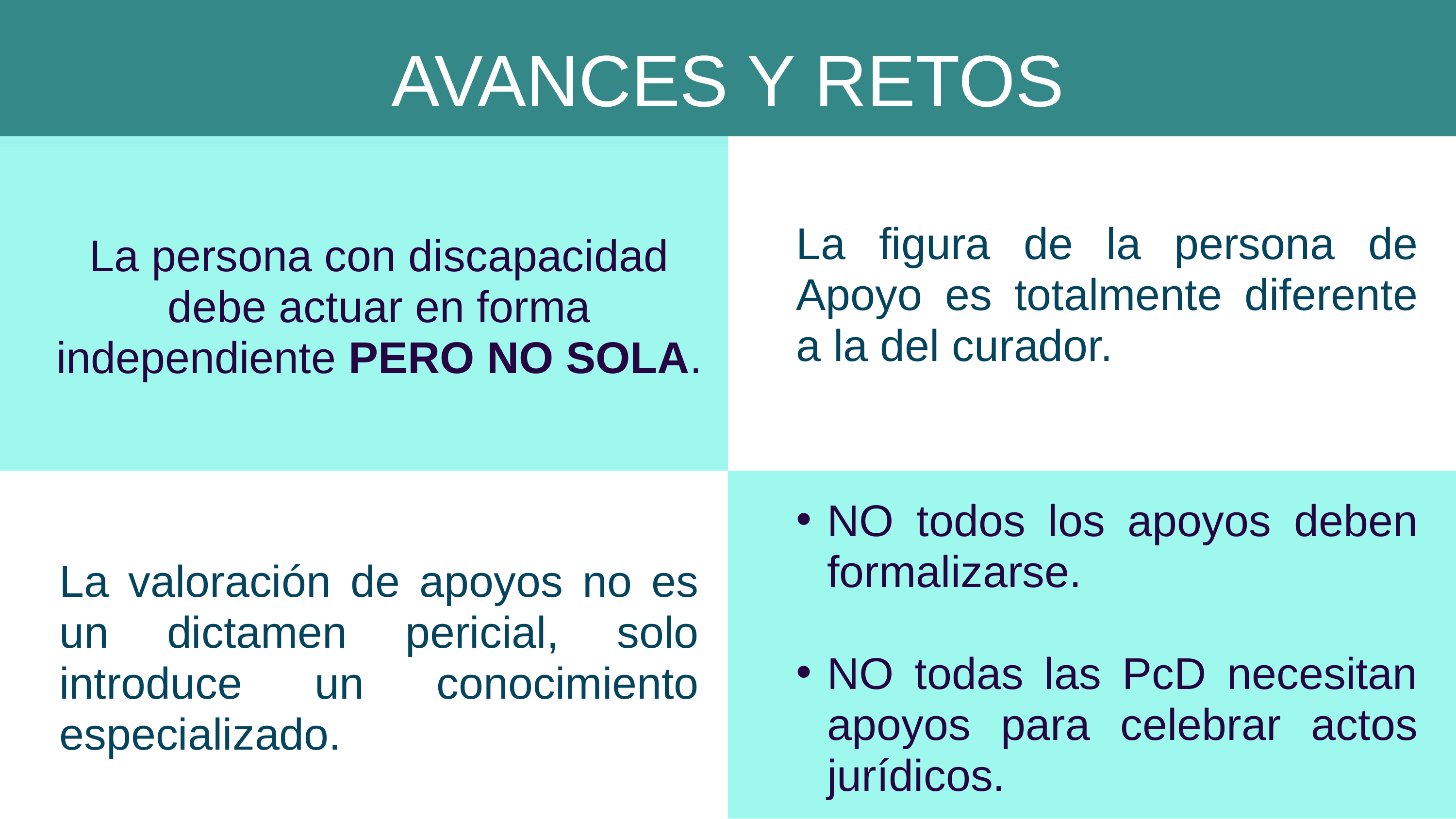

AVANCES Y RETOS

La persona con discapacidad debe actuar en forma independiente PERO NO SOLA.
La figura de la persona de Apoyo es totalmente diferente a la del curador.

NO todos los apoyos deben formalizarse.

NO todas las PcD necesitan apoyos para celebrar actos jurídicos.
La valoración de apoyos no es un dictamen pericial, solo introduce un conocimiento especializado.